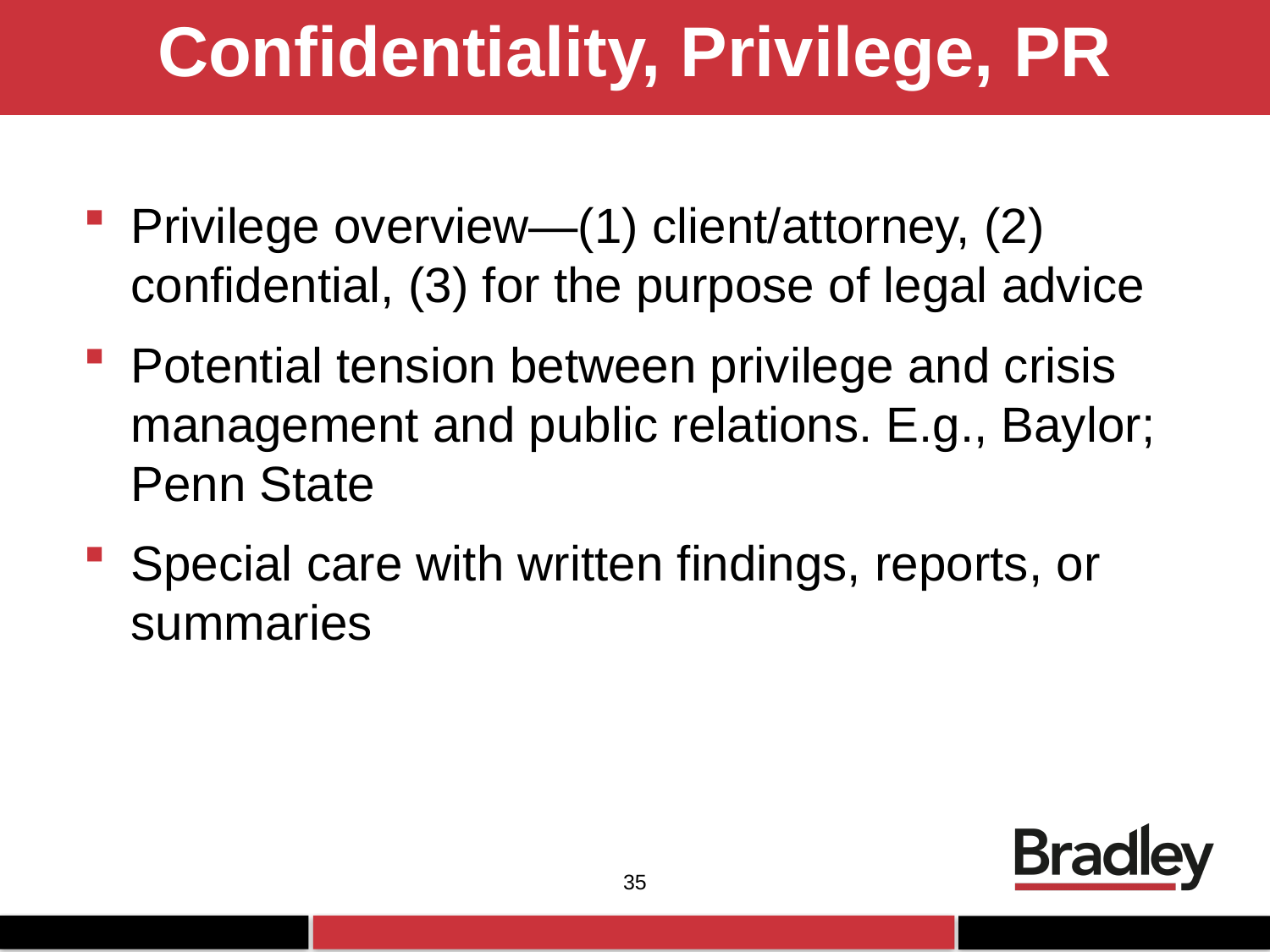

# Confidentiality, Privilege, PR
Privilege overview—(1) client/attorney, (2) confidential, (3) for the purpose of legal advice
Potential tension between privilege and crisis management and public relations. E.g., Baylor; Penn State
Special care with written findings, reports, or summaries

35